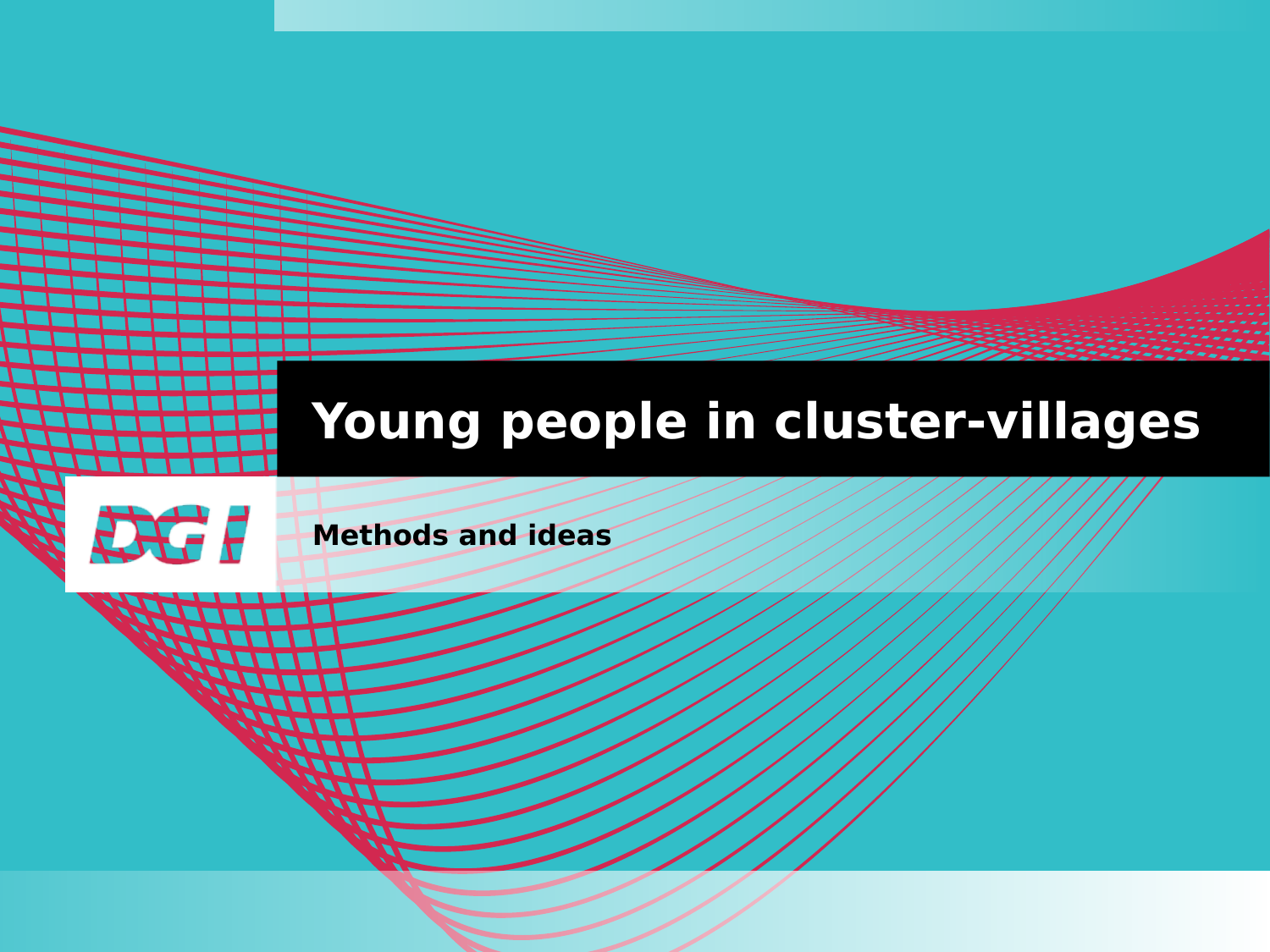

# Young people in cluster-villages
Methods and ideas
Navn Navnesen